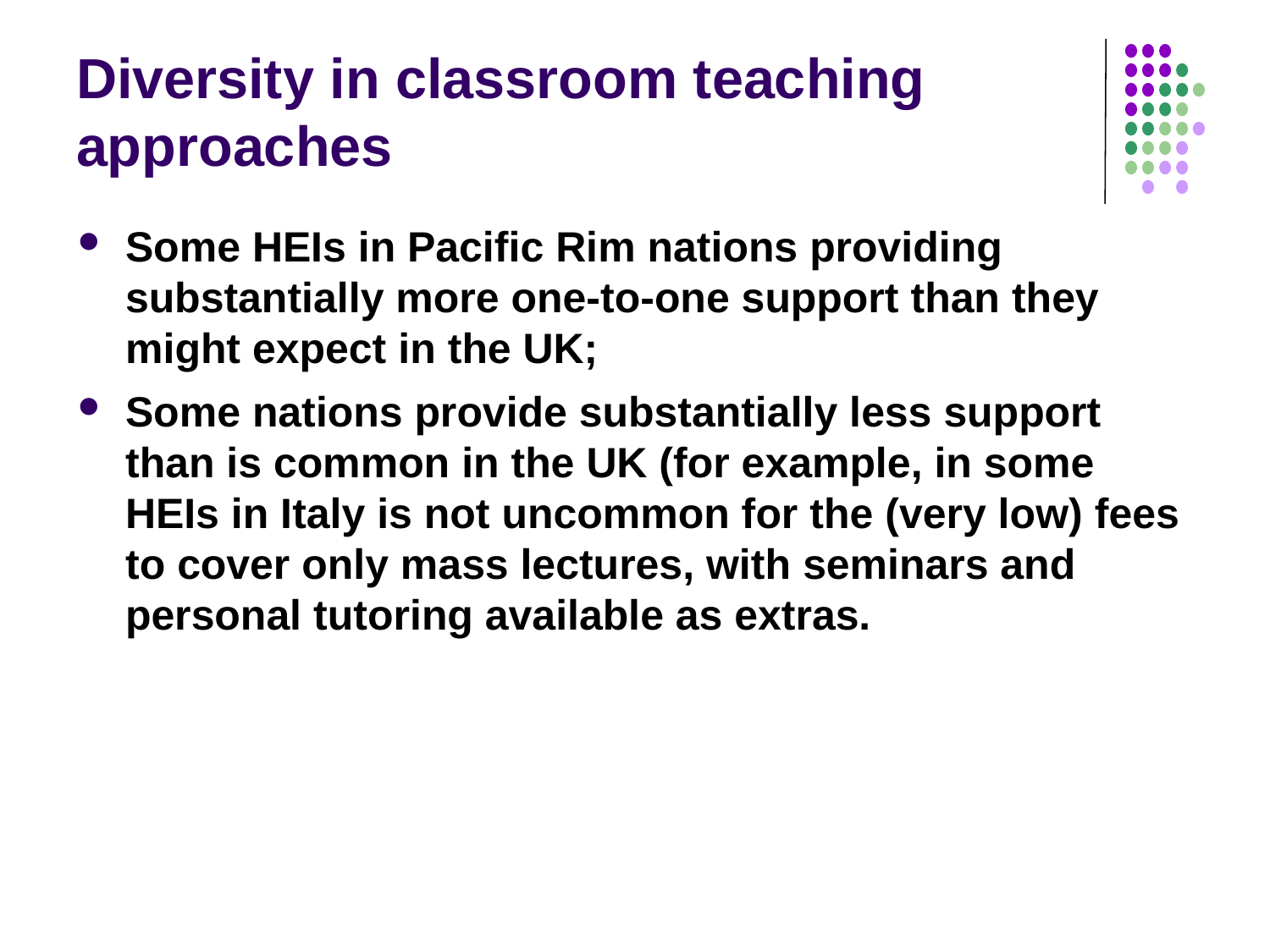

# Diversity in classroom teaching approaches
Some HEIs in Pacific Rim nations providing substantially more one-to-one support than they might expect in the UK;
Some nations provide substantially less support than is common in the UK (for example, in some HEIs in Italy is not uncommon for the (very low) fees to cover only mass lectures, with seminars and personal tutoring available as extras.